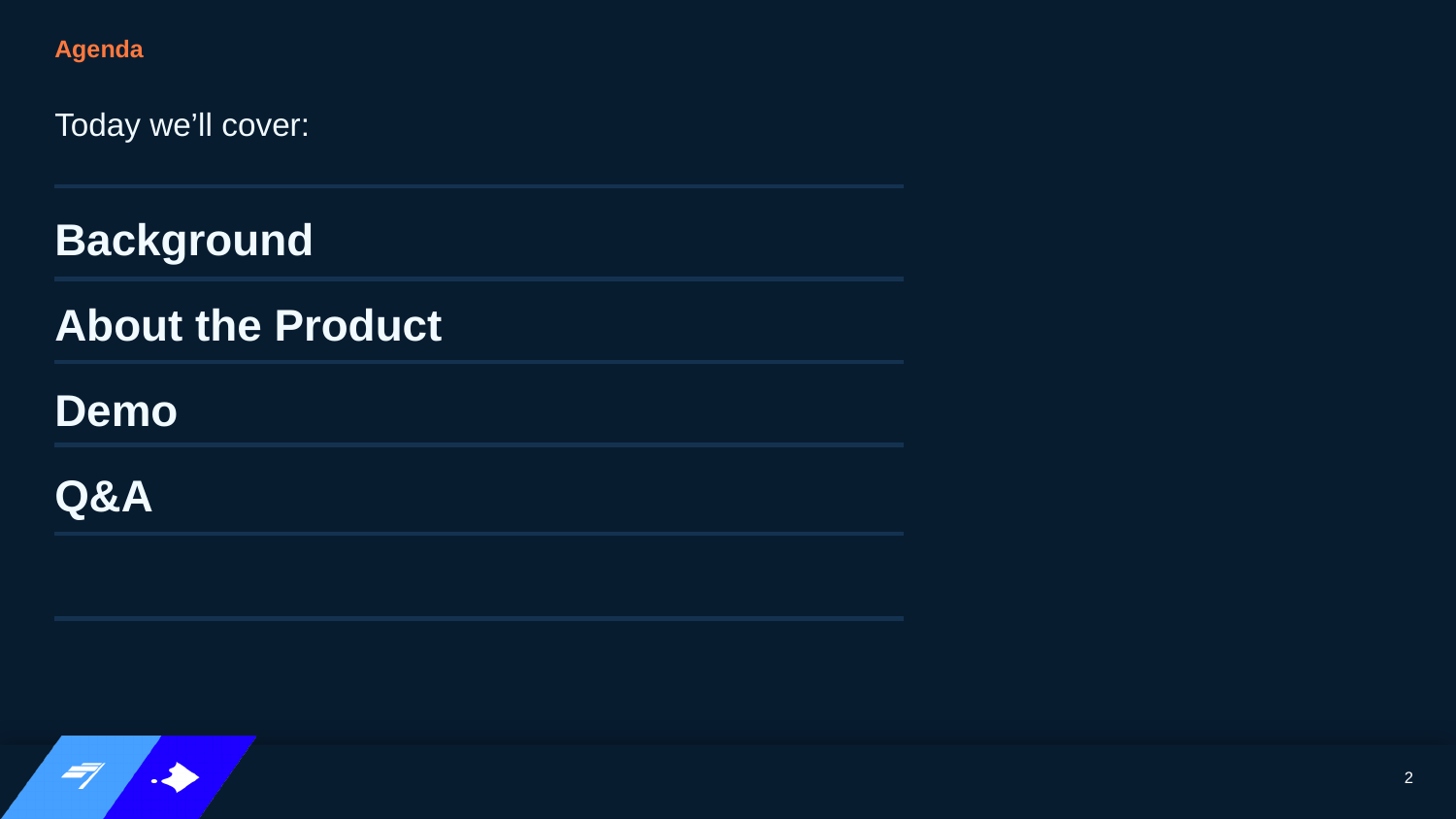

# Agenda
Today we’ll cover:

Background
About the Product
Demo
Q&A